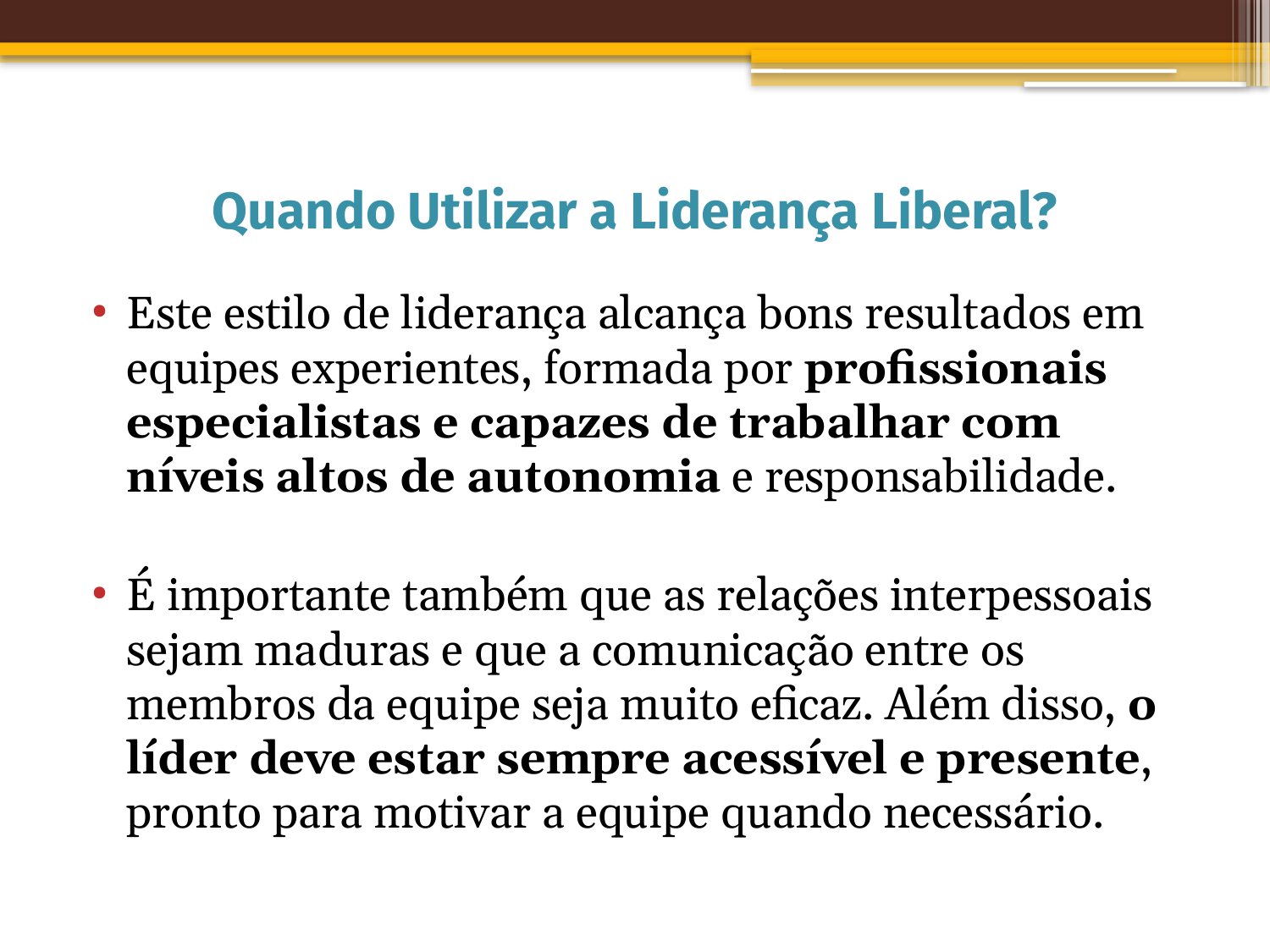

# Quando Utilizar a Liderança Liberal?
Este estilo de liderança alcança bons resultados em equipes experientes, formada por profissionais especialistas e capazes de trabalhar com níveis altos de autonomia e responsabilidade.

É importante também que as relações interpessoais sejam maduras e que a comunicação entre os membros da equipe seja muito eficaz. Além disso, o líder deve estar sempre acessível e presente, pronto para motivar a equipe quando necessário.